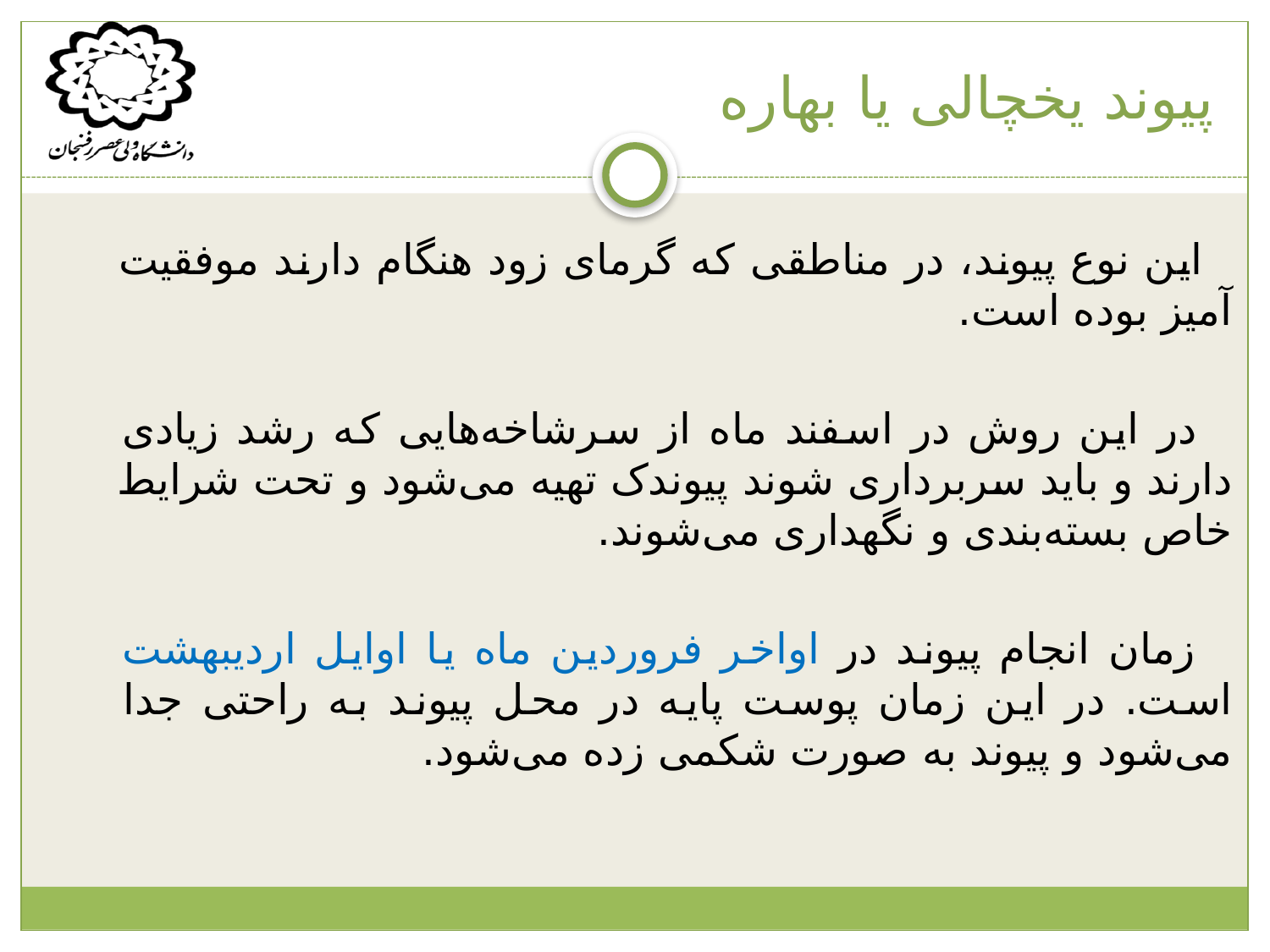

# پیوند یخچالی یا بهاره
  این نوع پیوند، در مناطقی که گرمای زود هنگام دارند موفقیت آمیز بوده است.

  در این روش در اسفند ماه از سرشاخه‌هایی که رشد زیادی دارند و باید سربرداری شوند پیوندک تهیه می‌شود و تحت شرایط خاص بسته‌بندی و نگهداری می‌شوند.

  زمان انجام پیوند در اواخر فروردین ماه یا اوایل اردیبهشت است. در این زمان پوست پایه در محل پیوند به راحتی جدا می‌شود و پیوند به صورت شکمی زده می‌شود.